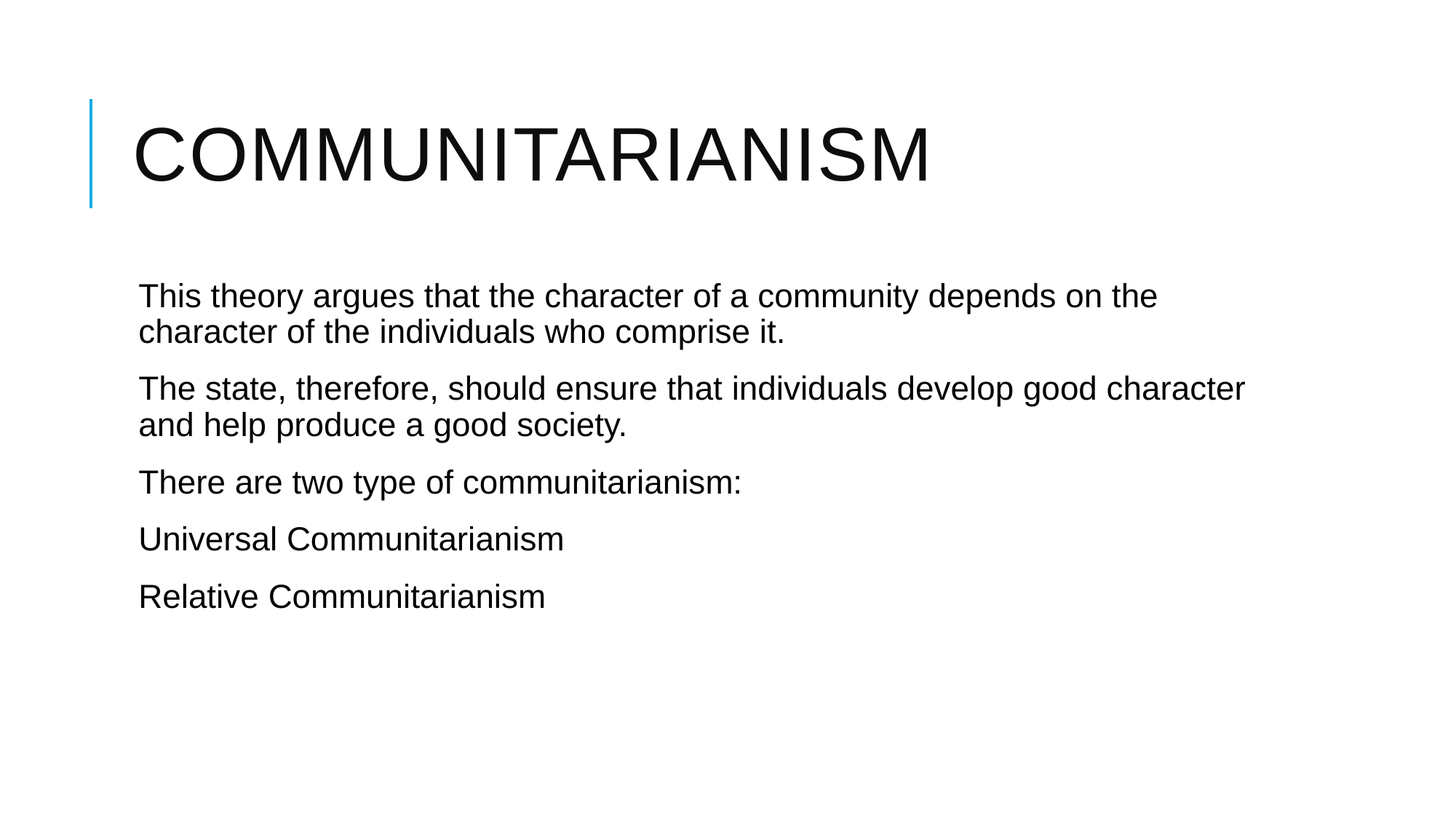

# COMMUNITARIANISM
This theory argues that the character of a community depends on the character of the individuals who comprise it.
The state, therefore, should ensure that individuals develop good character and help produce a good society.
There are two type of communitarianism:
Universal Communitarianism
Relative Communitarianism